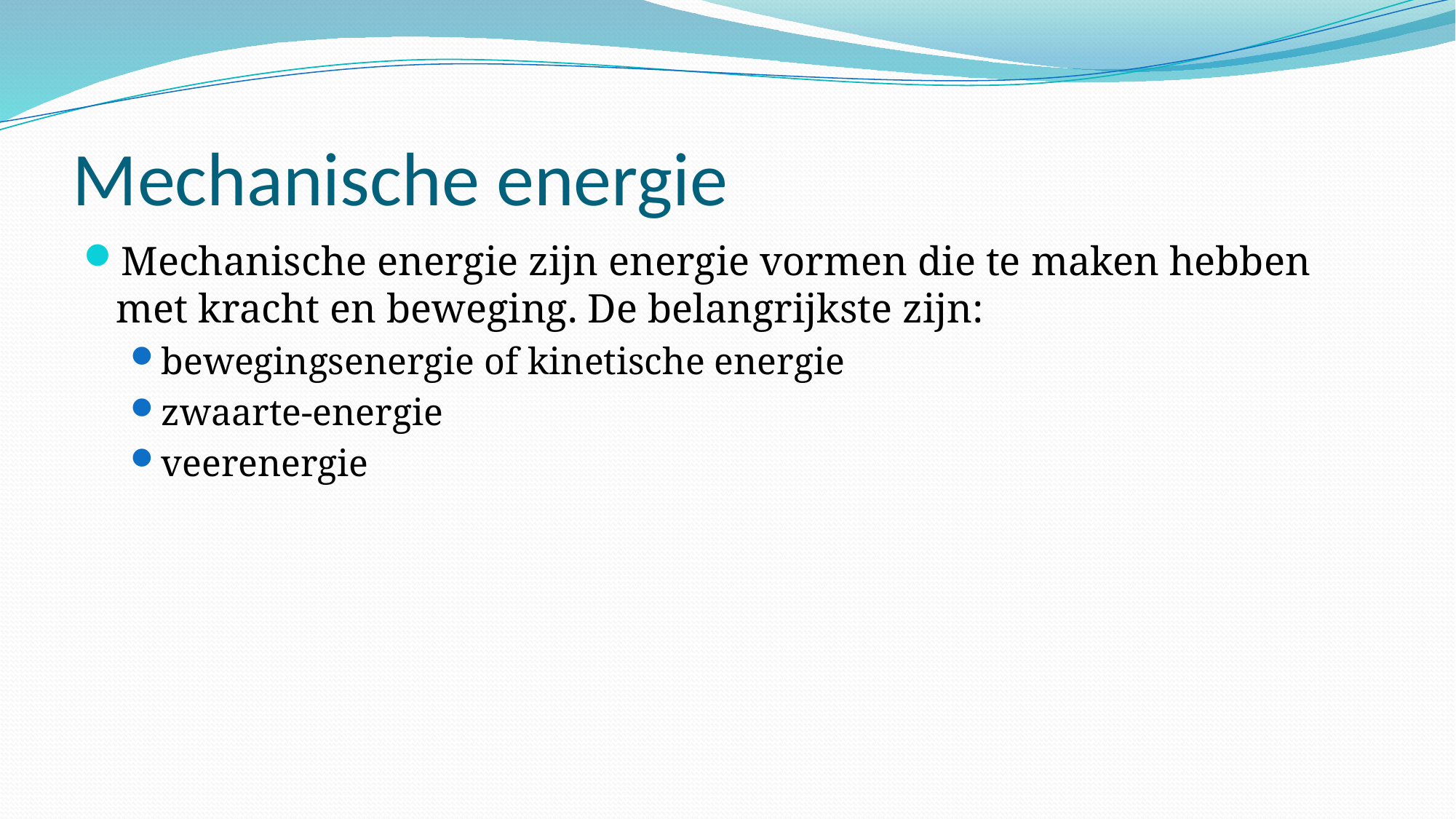

# Mechanische energie
Mechanische energie zijn energie vormen die te maken hebben met kracht en beweging. De belangrijkste zijn:
bewegingsenergie of kinetische energie
zwaarte-energie
veerenergie